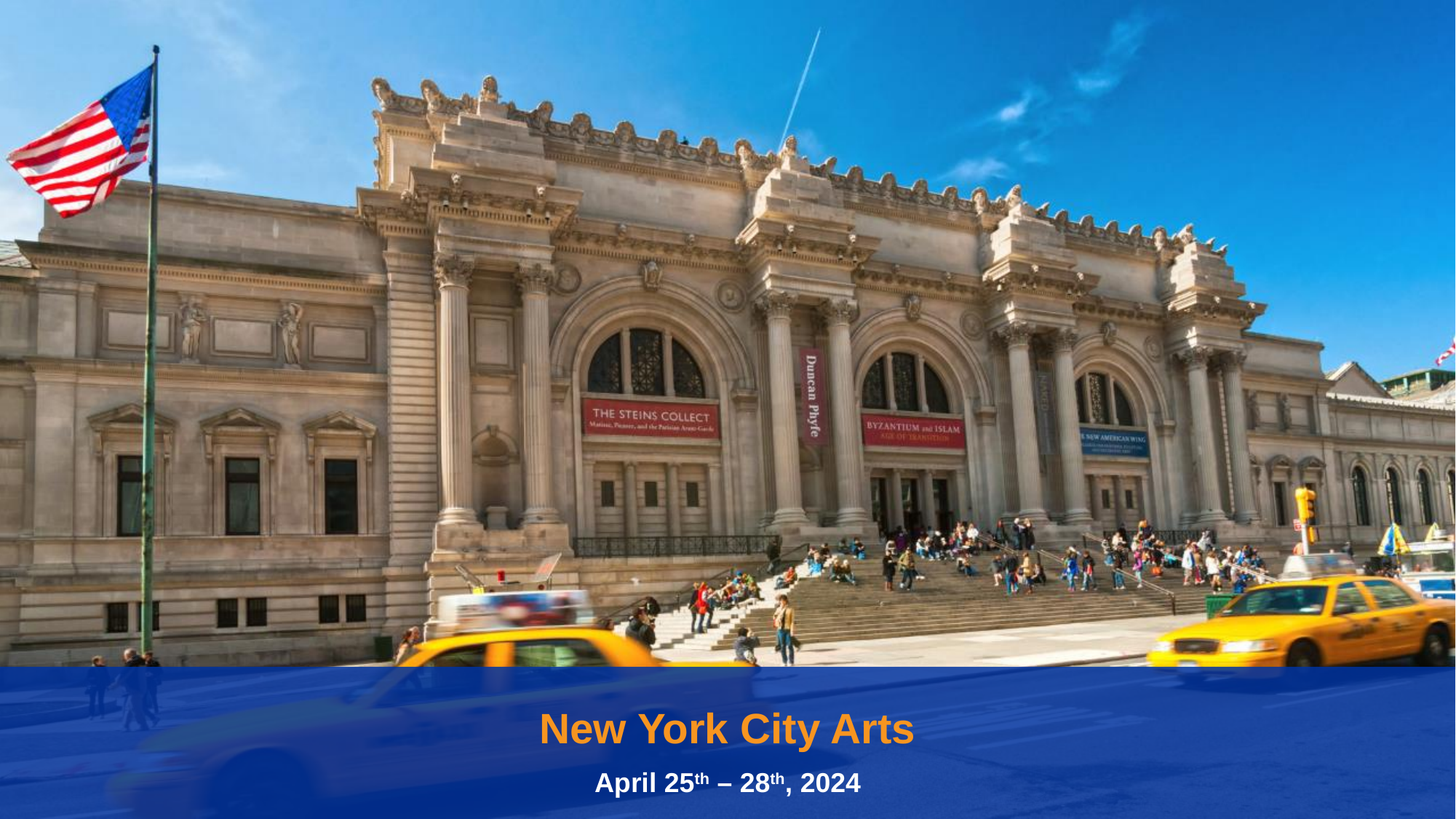

New York City Arts
April 25th – 28th, 2024